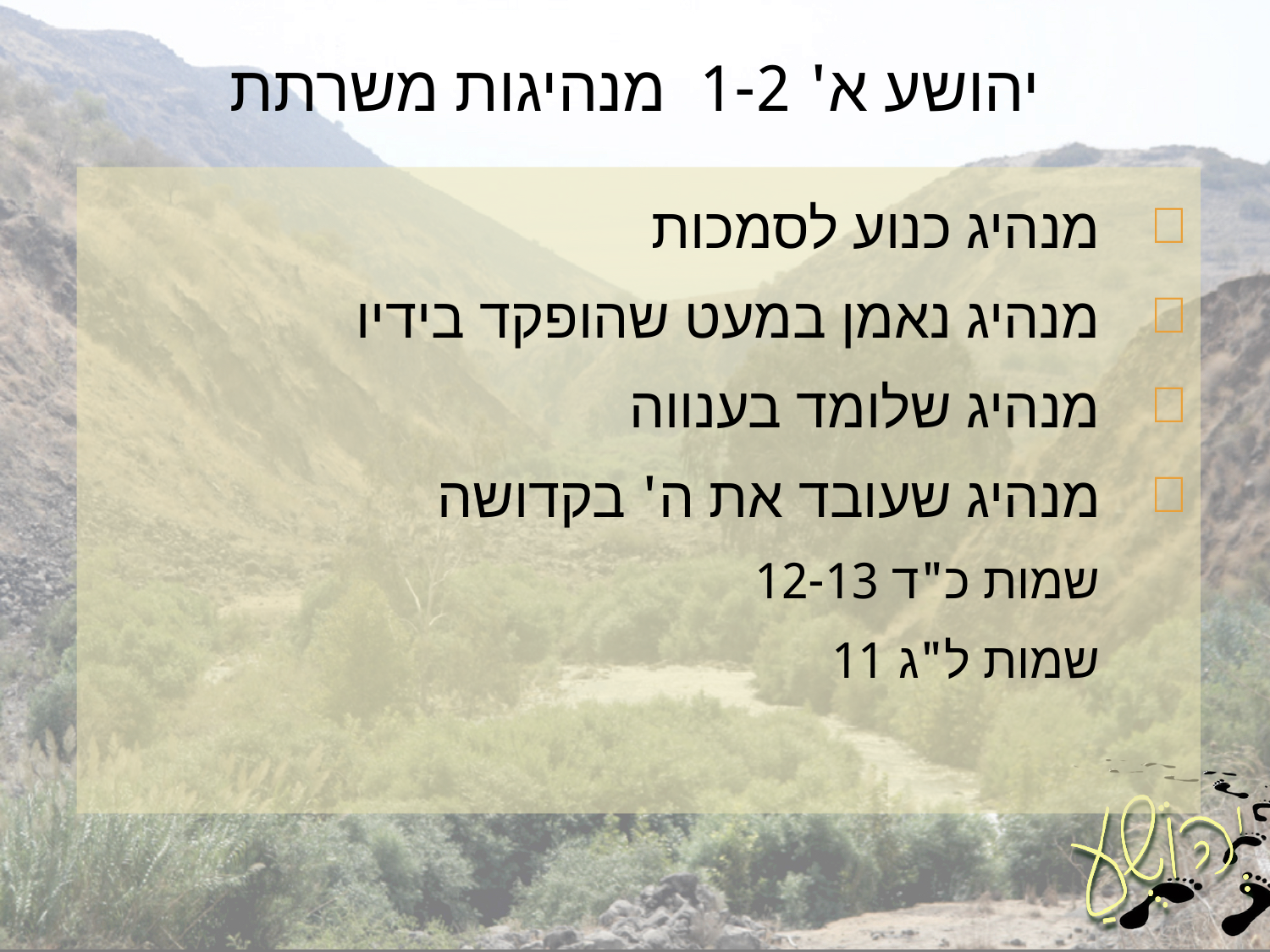

# יהושע א' 1-2  	מנהיגות משרתת
מנהיג כנוע לסמכות
מנהיג נאמן במעט שהופקד בידיו
מנהיג שלומד בענווה
מנהיג שעובד את ה' בקדושה
שמות כ"ד 12-13
שמות ל"ג 11